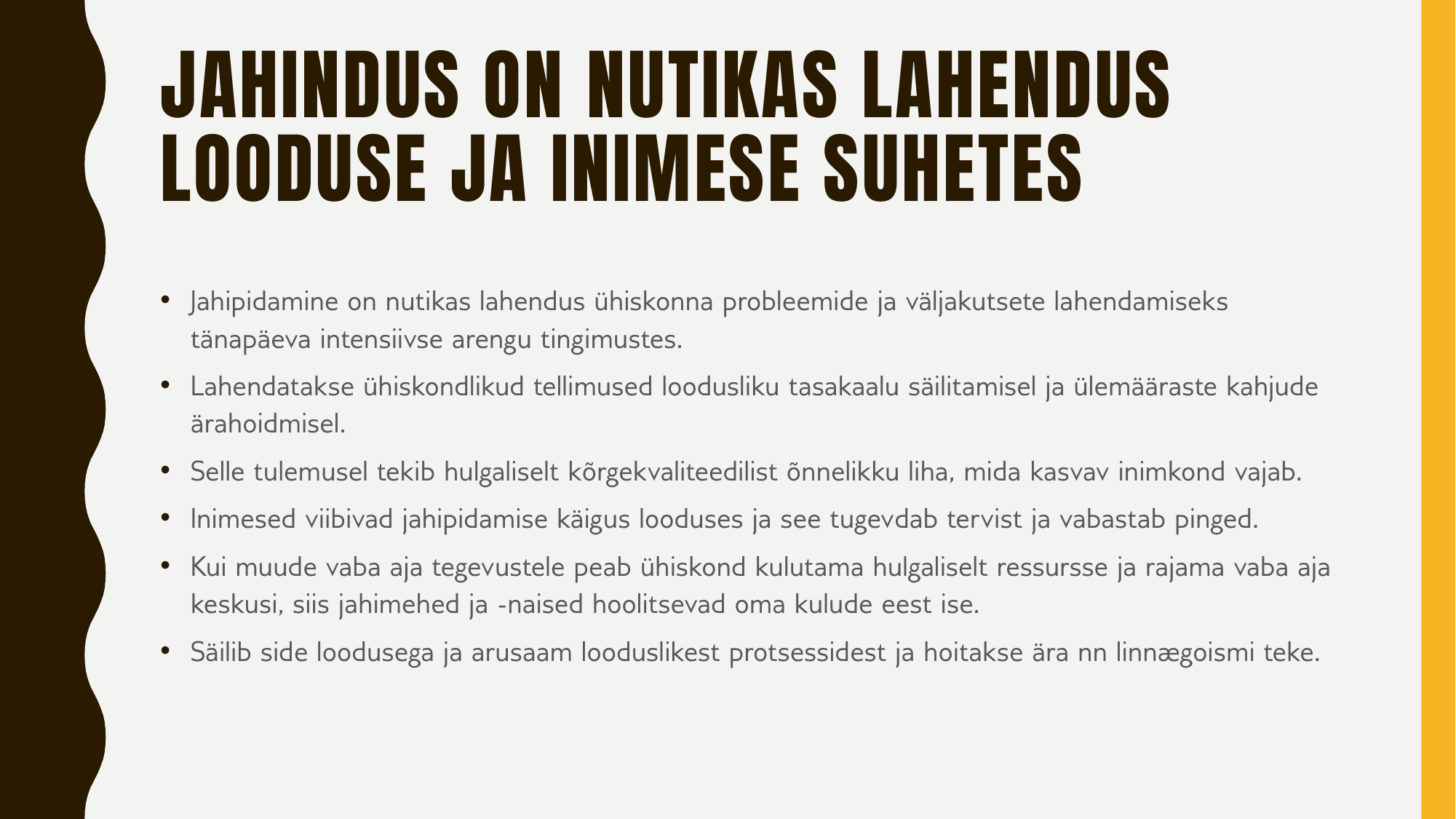

# Jahindus on nutikas lahendus looduse ja inimese suhetes
Jahipidamine on nutikas lahendus ühiskonna probleemide ja väljakutsete lahendamiseks tänapäeva intensiivse arengu tingimustes.
Lahendatakse ühiskondlikud tellimused loodusliku tasakaalu säilitamisel ja ülemääraste kahjude ärahoidmisel.
Selle tulemusel tekib hulgaliselt kõrgekvaliteedilist õnnelikku liha, mida kasvav inimkond vajab.
Inimesed viibivad jahipidamise käigus looduses ja see tugevdab tervist ja vabastab pinged.
Kui muude vaba aja tegevustele peab ühiskond kulutama hulgaliselt ressursse ja rajama vaba aja keskusi, siis jahimehed ja -naised hoolitsevad oma kulude eest ise.
Säilib side loodusega ja arusaam looduslikest protsessidest ja hoitakse ära nn linnaegoismi teke.